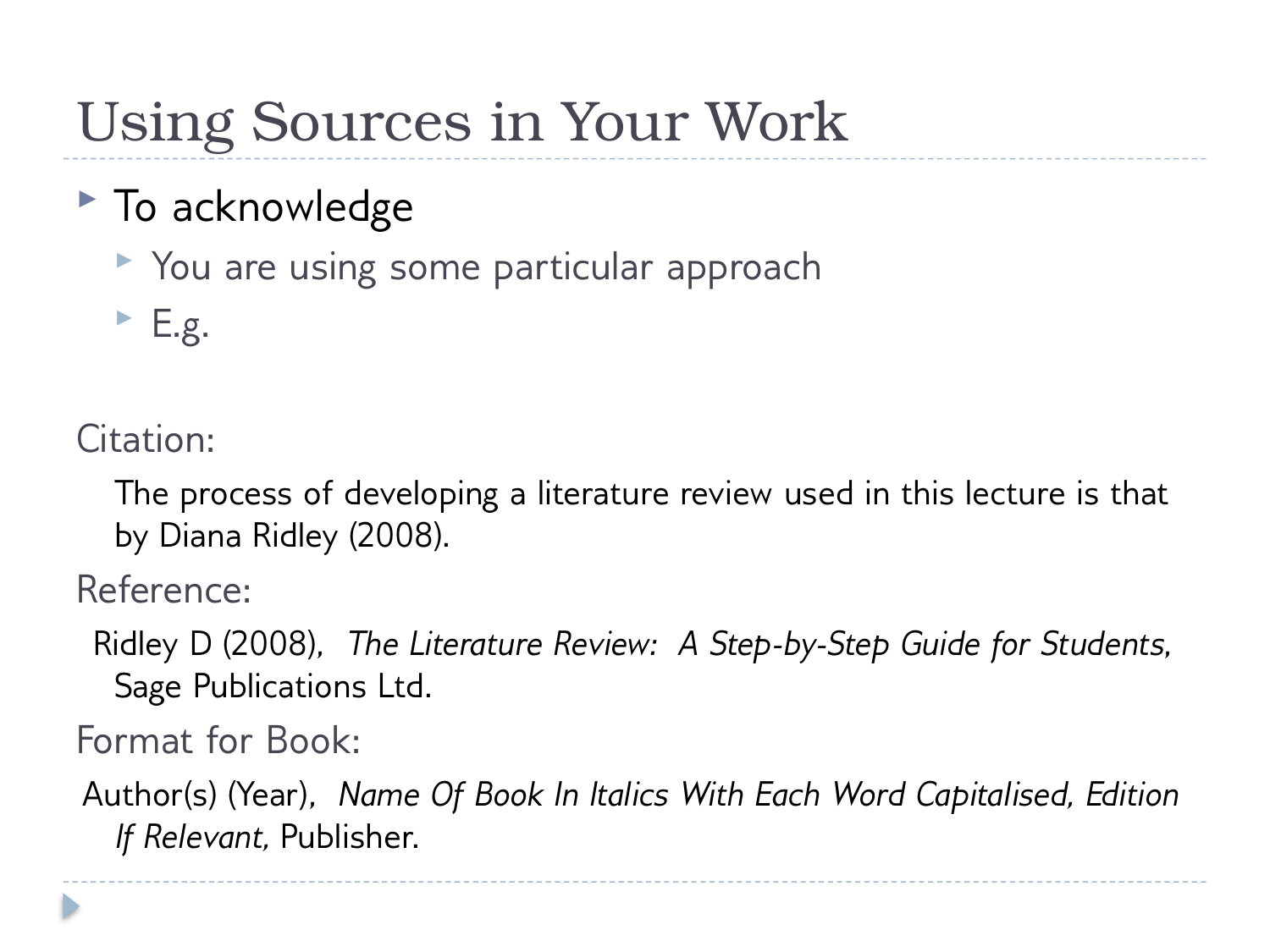

# Using Sources in Your Work
To acknowledge
You are using some particular approach
E.g.

Citation:
The process of developing a literature review used in this lecture is that by Diana Ridley (2008).
Reference:
 Ridley D (2008),  The Literature Review:  A Step-by-Step Guide for Students, Sage Publications Ltd.
Format for Book:
Author(s) (Year),  Name Of Book In Italics With Each Word Capitalised, Edition If Relevant, Publisher.